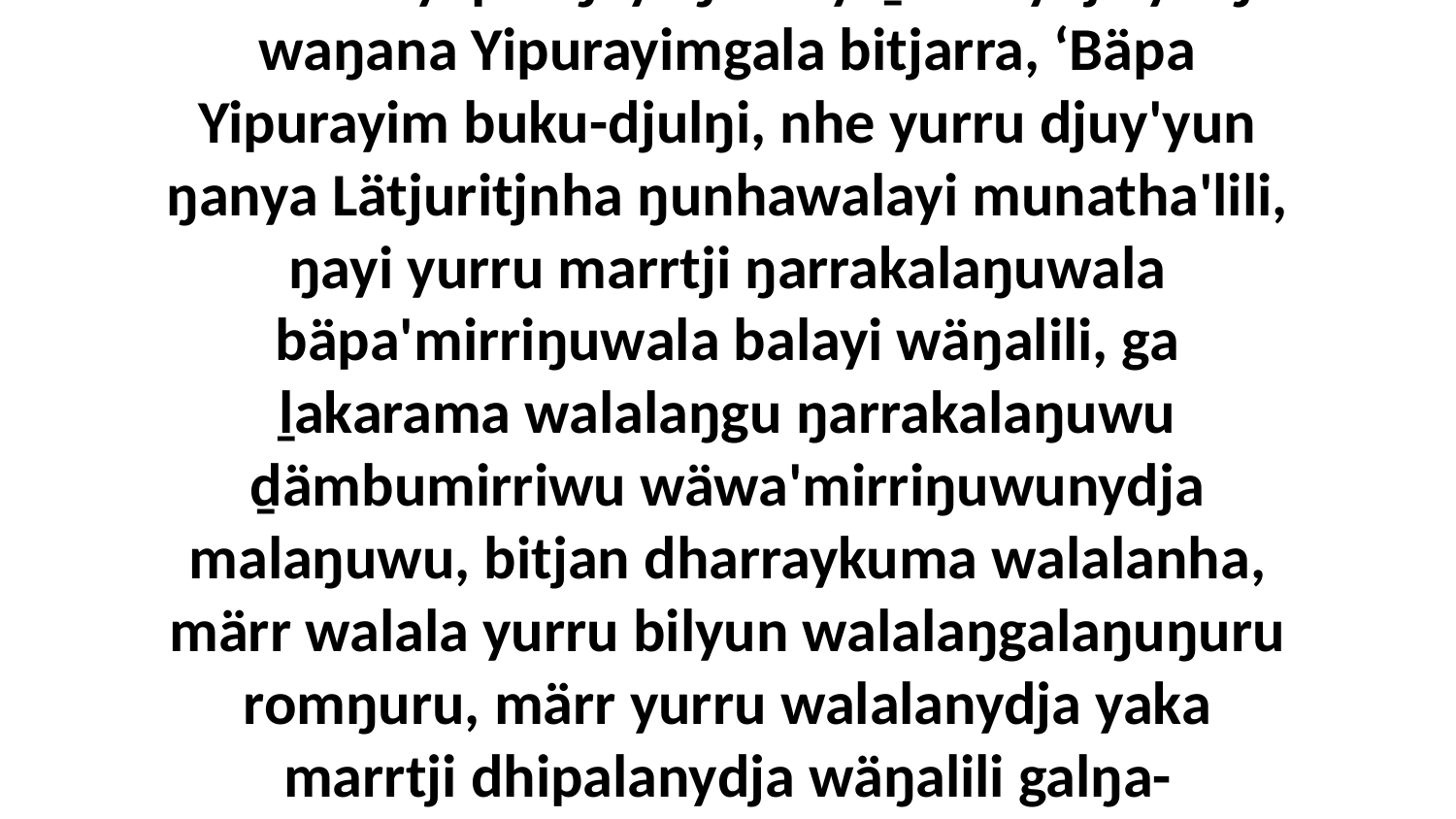

27-28 “Ga biyapul ŋayi ŋunhiyi ḻukunydja yolŋu waŋana Yipurayimgala bitjarra, ‘Bäpa Yipurayim buku-djulŋi, nhe yurru djuy'yun ŋanya Lätjuritjnha ŋunhawalayi munatha'lili, ŋayi yurru marrtji ŋarrakalaŋuwala bäpa'mirriŋuwala balayi wäŋalili, ga ḻakarama walalaŋgu ŋarrakalaŋuwu ḏämbumirriwu wäwa'mirriŋuwunydja malaŋuwu, bitjan dharraykuma walalanha, märr walala yurru bilyun walalaŋgalaŋuŋuru romŋuru, märr yurru walalanydja yaka marrtji dhipalanydja wäŋalili galŋa-yätjthinyaramirrililinydja.’